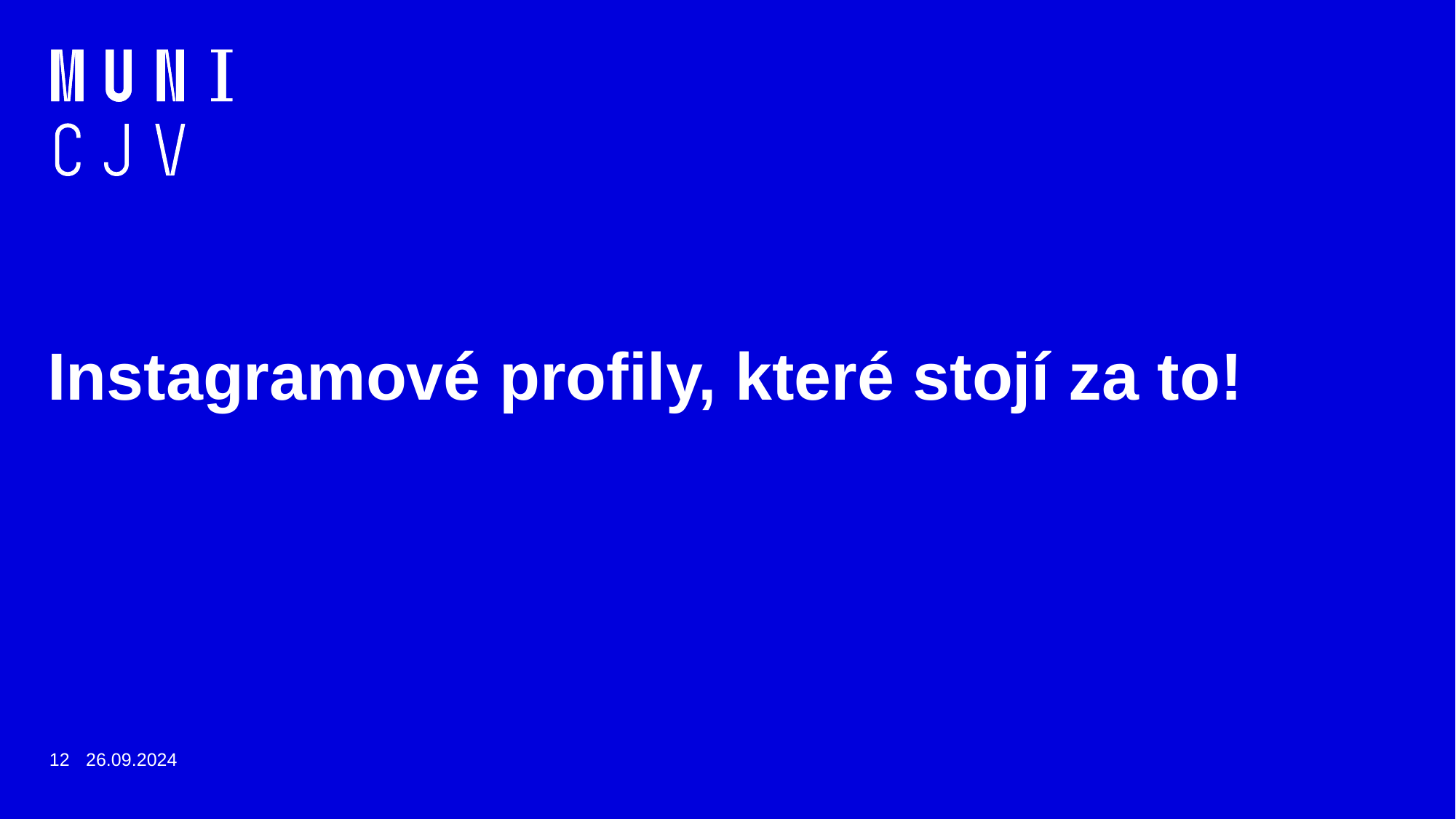

# Instagramové profily, které stojí za to!

12
26.09.2024